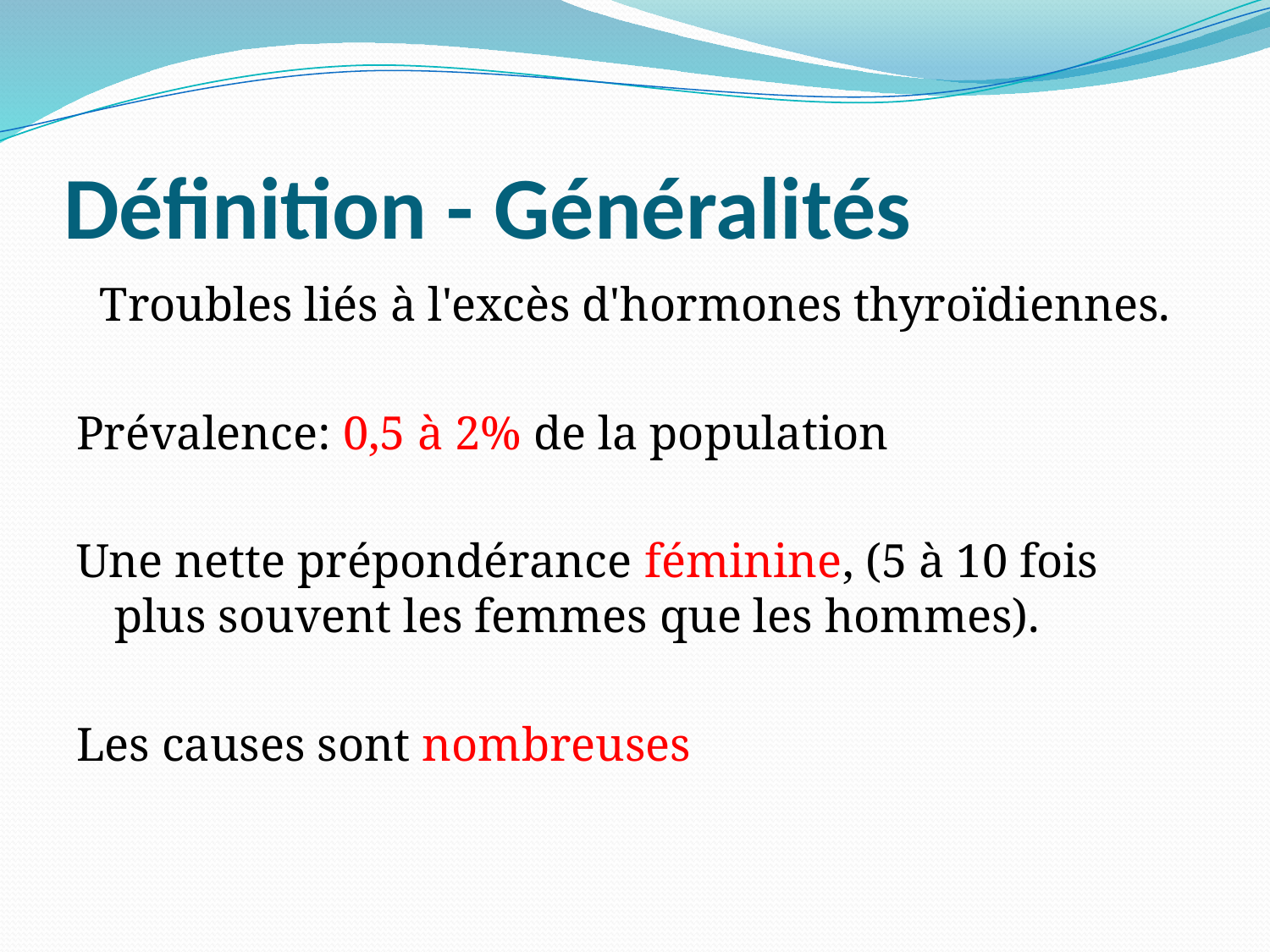

# Définition - Généralités
  Troubles liés à l'excès d'hormones thyroïdiennes.

Prévalence: 0,5 à 2% de la population

Une nette prépondérance féminine, (5 à 10 fois plus souvent les femmes que les hommes).

Les causes sont nombreuses